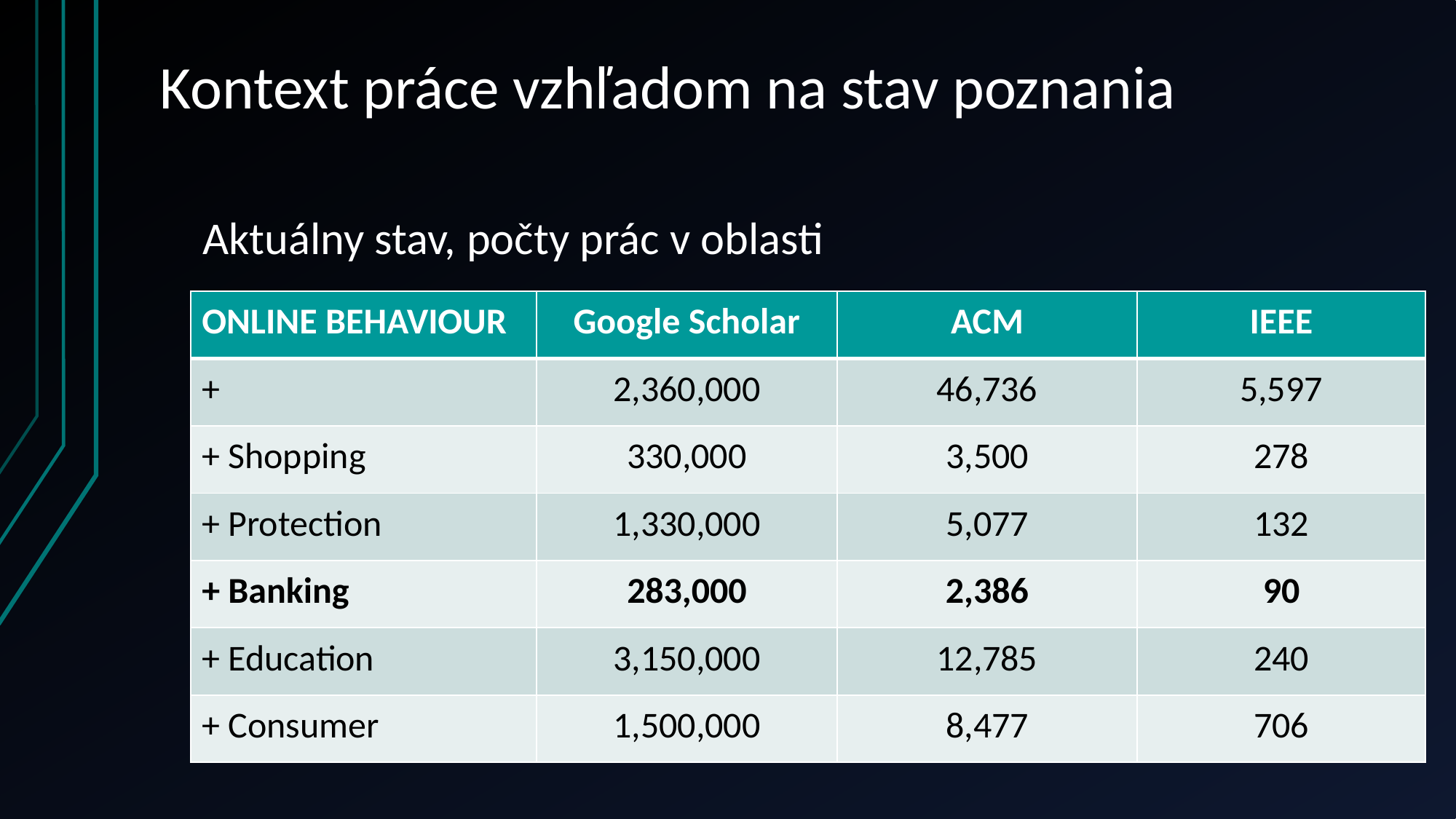

Kontext práce vzhľadom na stav poznania
# Aktuálny stav, počty prác v oblasti
| ONLINE BEHAVIOUR | Google Scholar | ACM | IEEE |
| --- | --- | --- | --- |
| + | 2,360,000 | 46,736 | 5,597 |
| + Shopping | 330,000 | 3,500 | 278 |
| + Protection | 1,330,000 | 5,077 | 132 |
| + Banking | 283,000 | 2,386 | 90 |
| + Education | 3,150,000 | 12,785 | 240 |
| + Consumer | 1,500,000 | 8,477 | 706 |